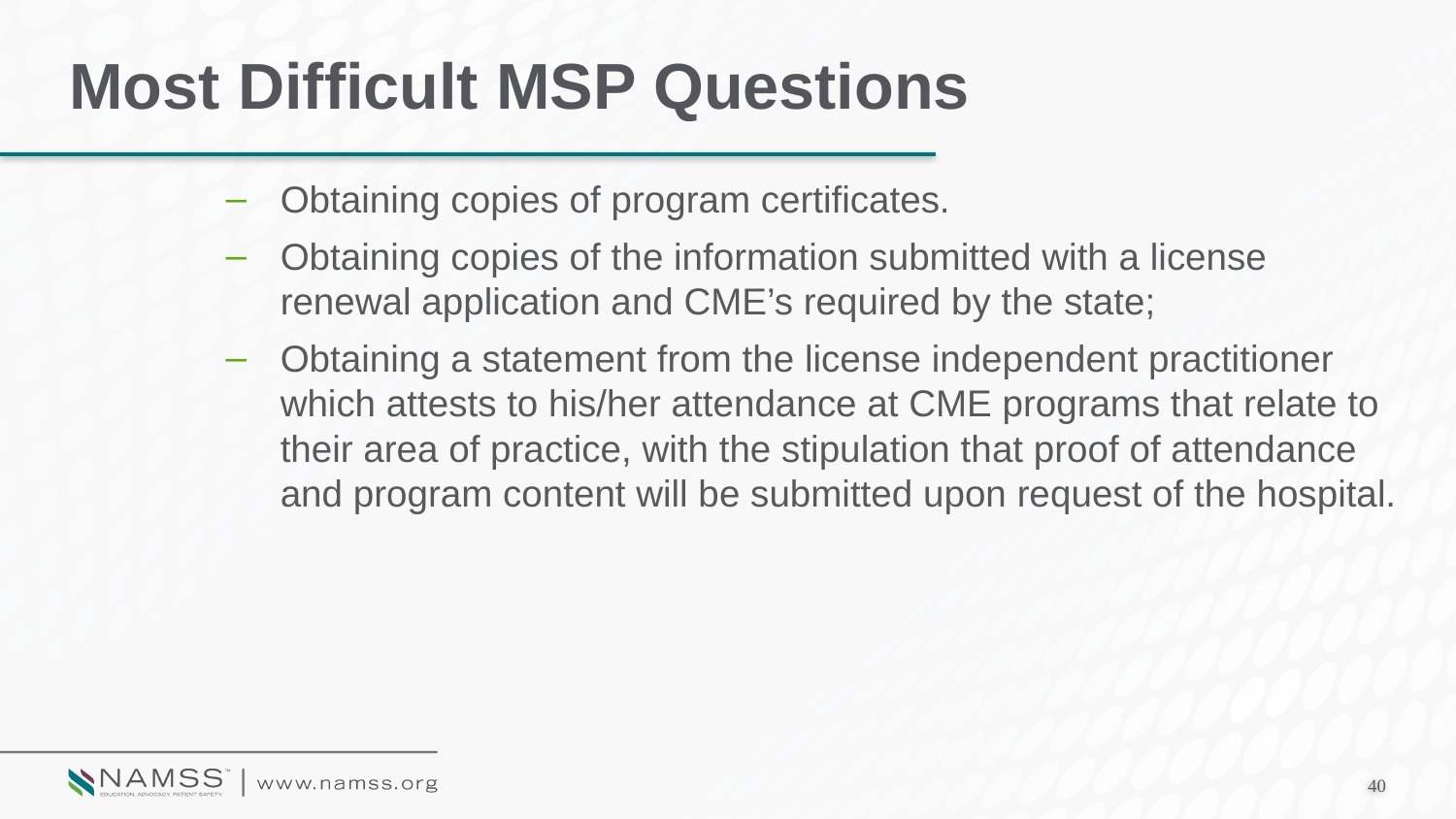

# Most Difficult MSP Questions
Obtaining copies of program certificates.
Obtaining copies of the information submitted with a license renewal application and CME’s required by the state;
Obtaining a statement from the license independent practitioner which attests to his/her attendance at CME programs that relate to their area of practice, with the stipulation that proof of attendance and program content will be submitted upon request of the hospital.